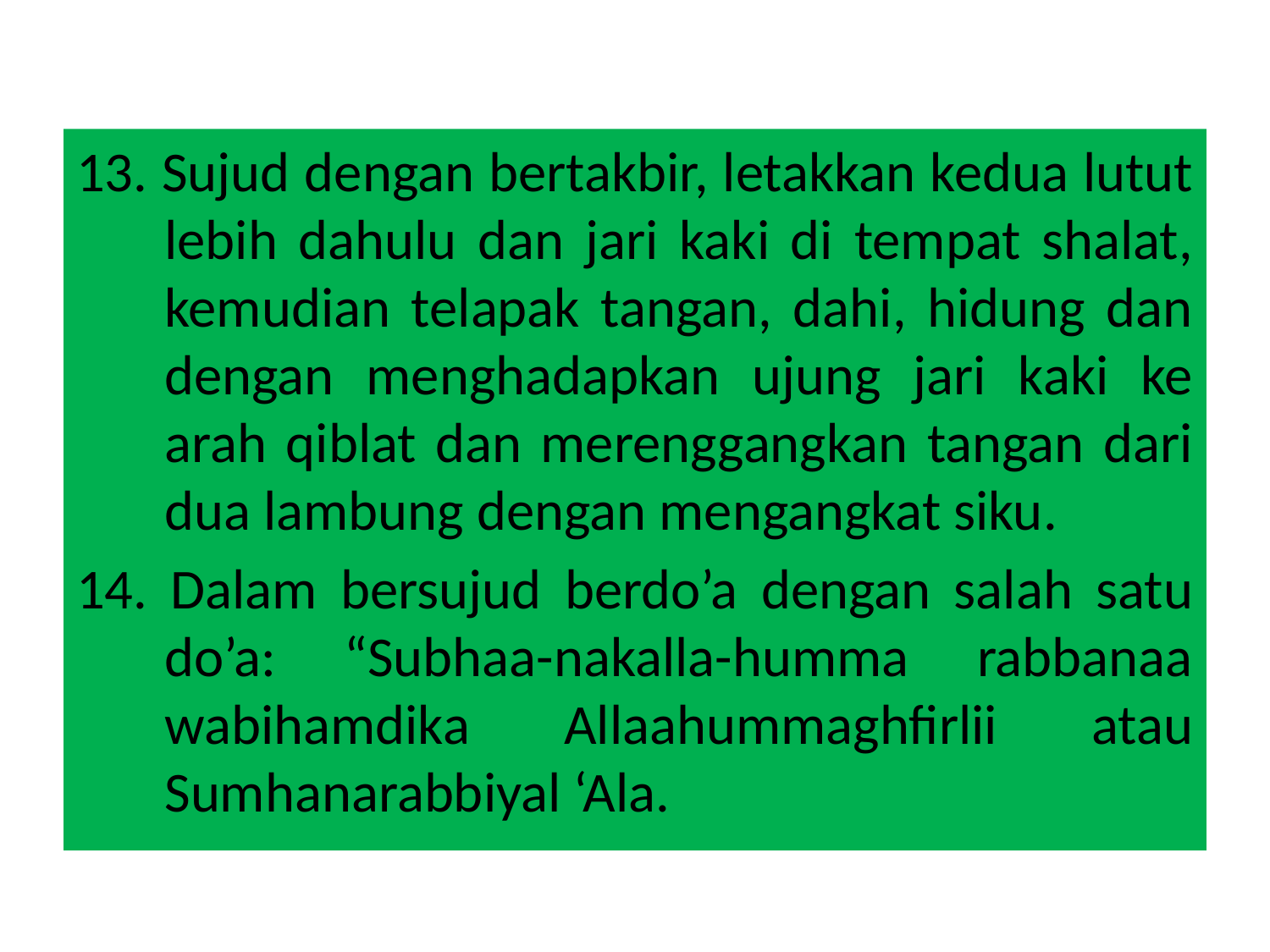

13. Sujud dengan bertakbir, letakkan kedua lutut lebih dahulu dan jari kaki di tempat shalat, kemudian telapak tangan, dahi, hidung dan dengan menghadapkan ujung jari kaki ke arah qiblat dan merenggangkan tangan dari dua lambung dengan mengangkat siku.
14. Dalam bersujud berdo’a dengan salah satu do’a: “Subhaa-nakalla-humma rabbanaa wabihamdika Allaahummaghfirlii atau Sumhanarabbiyal ‘Ala.